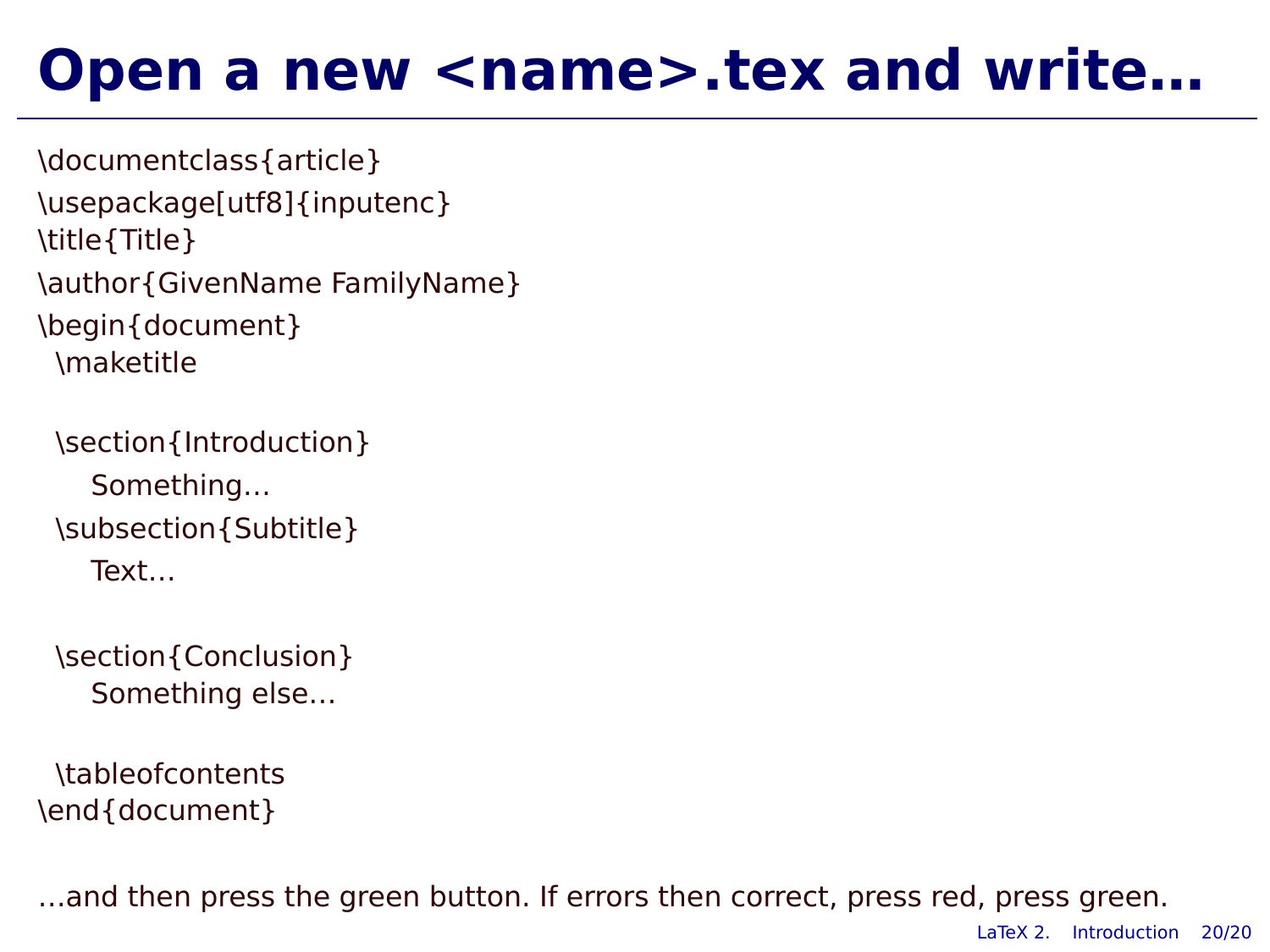

# Open a new <name>.tex and write…
\documentclass{article}
\usepackage[utf8]{inputenc}
\title{Title}
\author{GivenName FamilyName}
\begin{document}
  \maketitle
  \section{Introduction}
      Something…
  \subsection{Subtitle}
      Text…

  \section{Conclusion}
      Something else…
  \tableofcontents
\end{document}

…and then press the green button. If errors then correct, press red, press green.
LaTeX 2.    Introduction    20/20